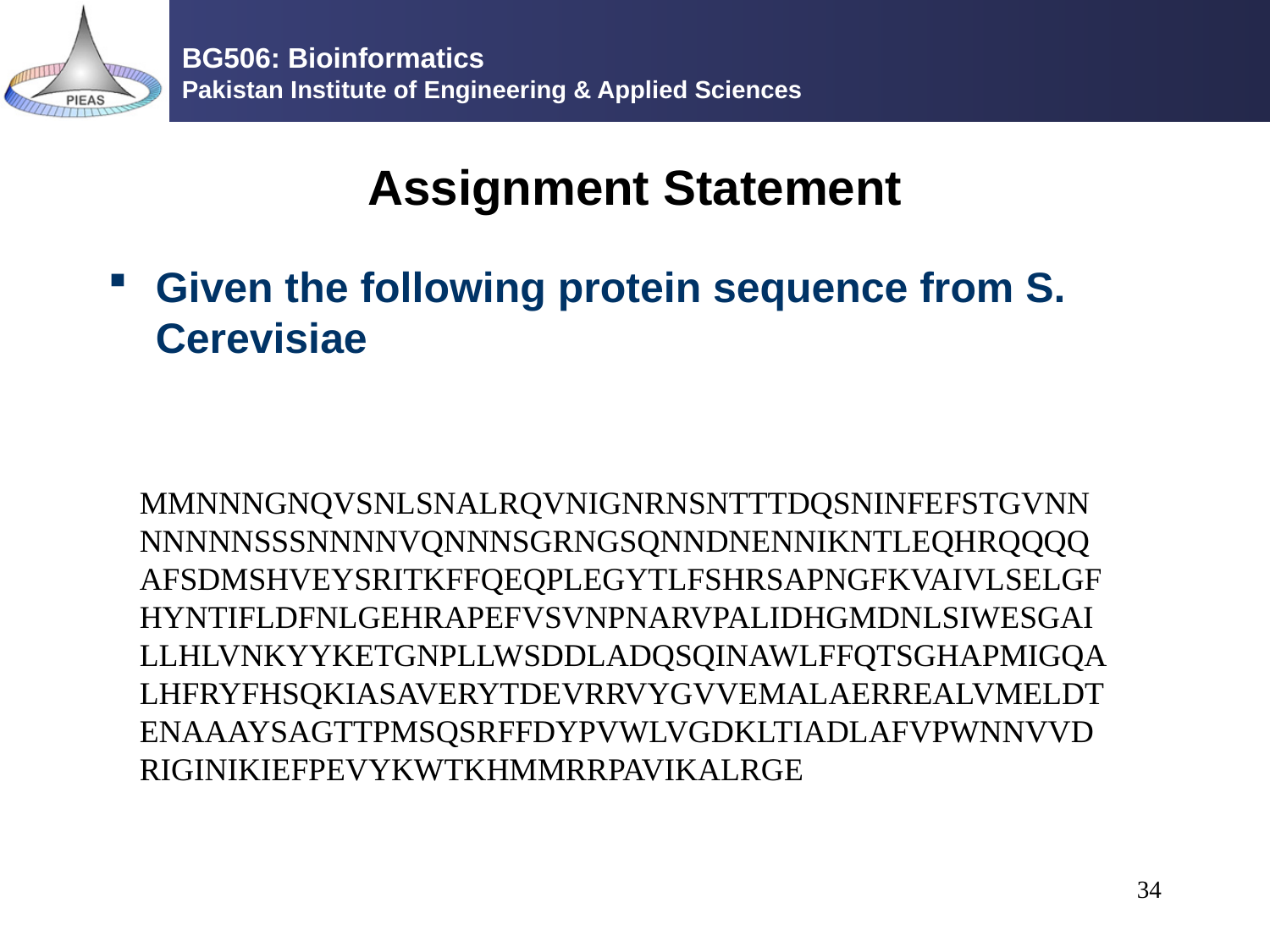

# Assignment Statement
Given the following protein sequence from S. Cerevisiae

MMNNNGNQVSNLSNALRQVNIGNRNSNTTTDQSNINFEFSTGVNNNNNNNSSSNNNNVQNNNSGRNGSQNNDNENNIKNTLEQHRQQQQAFSDMSHVEYSRITKFFQEQPLEGYTLFSHRSAPNGFKVAIVLSELGFHYNTIFLDFNLGEHRAPEFVSVNPNARVPALIDHGMDNLSIWESGAILLHLVNKYYKETGNPLLWSDDLADQSQINAWLFFQTSGHAPMIGQALHFRYFHSQKIASAVERYTDEVRRVYGVVEMALAERREALVMELDTENAAAYSAGTTPMSQSRFFDYPVWLVGDKLTIADLAFVPWNNVVDRIGINIKIEFPEVYKWTKHMMRRPAVIKALRGE
34